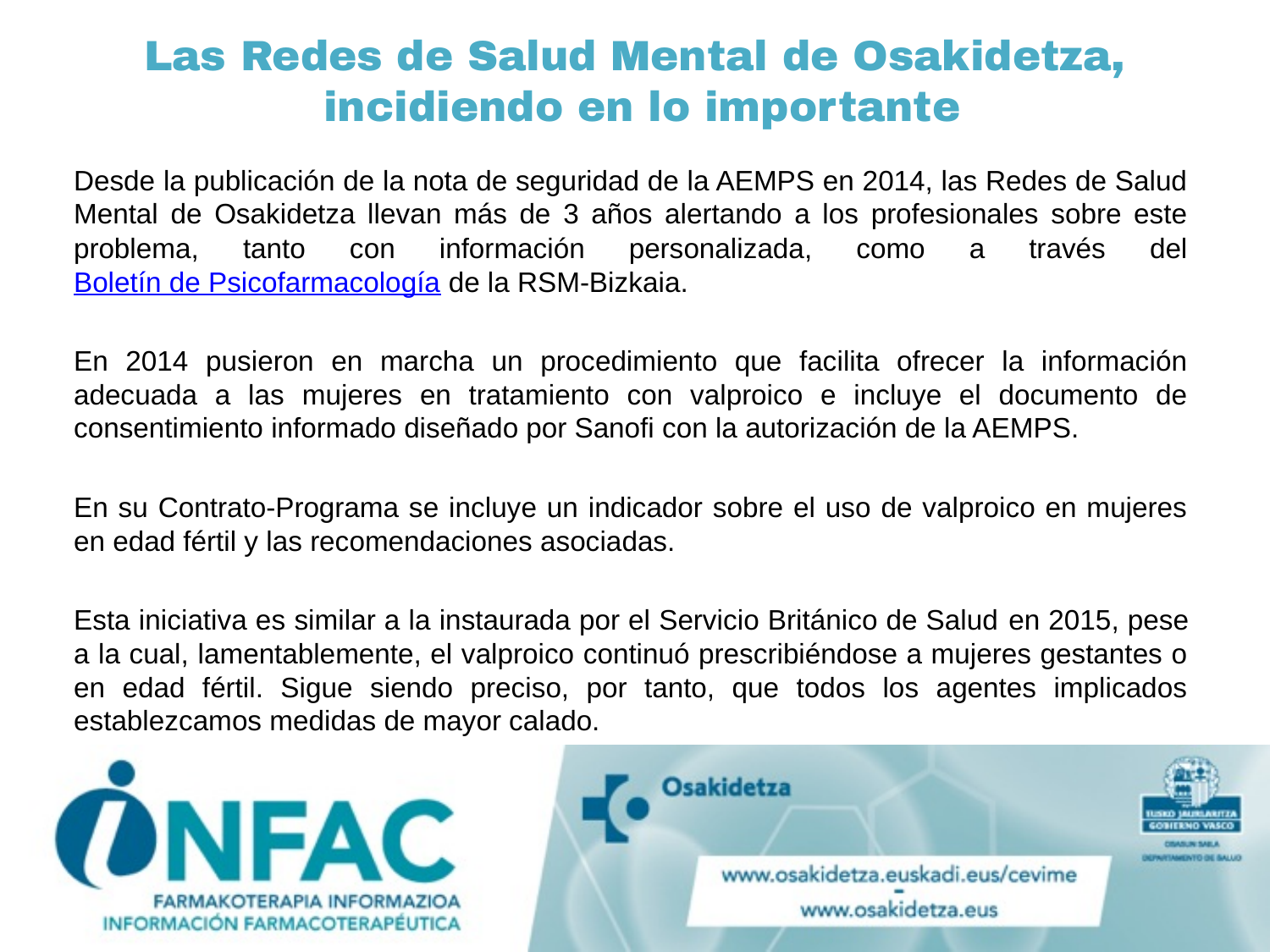

# Las Redes de Salud Mental de Osakidetza, incidiendo en lo importante
Desde la publicación de la nota de seguridad de la AEMPS en 2014, las Redes de Salud Mental de Osakidetza llevan más de 3 años alertando a los profesionales sobre este problema, tanto con información personalizada, como a través del Boletín de Psicofarmacología de la RSM-Bizkaia.

En 2014 pusieron en marcha un procedimiento que facilita ofrecer la información adecuada a las mujeres en tratamiento con valproico e incluye el documento de consentimiento informado diseñado por Sanofi con la autorización de la AEMPS.

En su Contrato-Programa se incluye un indicador sobre el uso de valproico en mujeres en edad fértil y las recomendaciones asociadas.

Esta iniciativa es similar a la instaurada por el Servicio Británico de Salud en 2015, pese a la cual, lamentablemente, el valproico continuó prescribiéndose a mujeres gestantes o en edad fértil. Sigue siendo preciso, por tanto, que todos los agentes implicados establezcamos medidas de mayor calado.